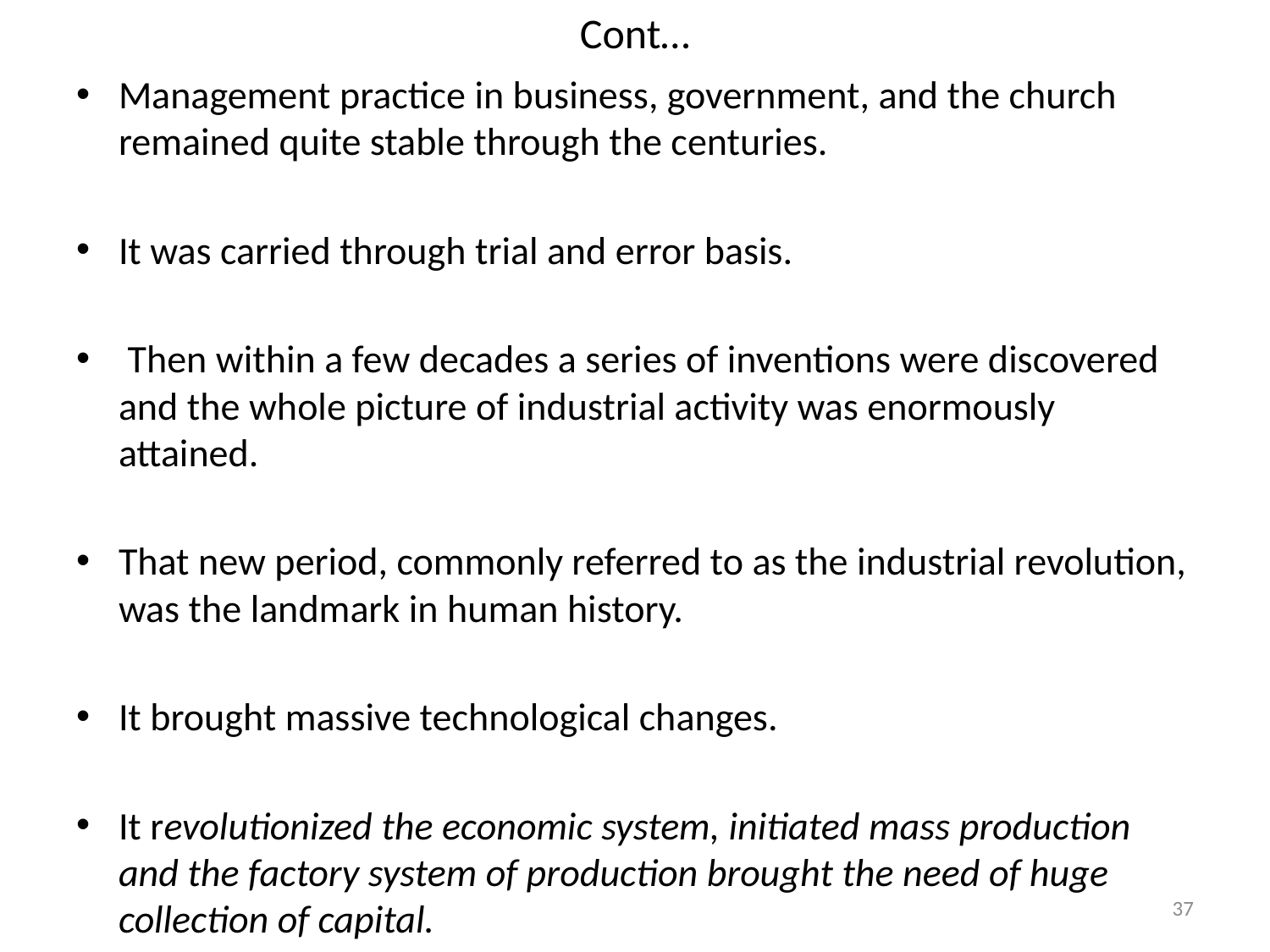

# Cont…
Management practice in business, government, and the church remained quite stable through the centuries.

It was carried through trial and error basis.

 Then within a few decades a series of inventions were discovered and the whole picture of industrial activity was enormously attained.

That new period, commonly referred to as the industrial revolution, was the landmark in human history.

It brought massive technological changes.

It revolutionized the economic system, initiated mass production and the factory system of production brought the need of huge collection of capital.

37